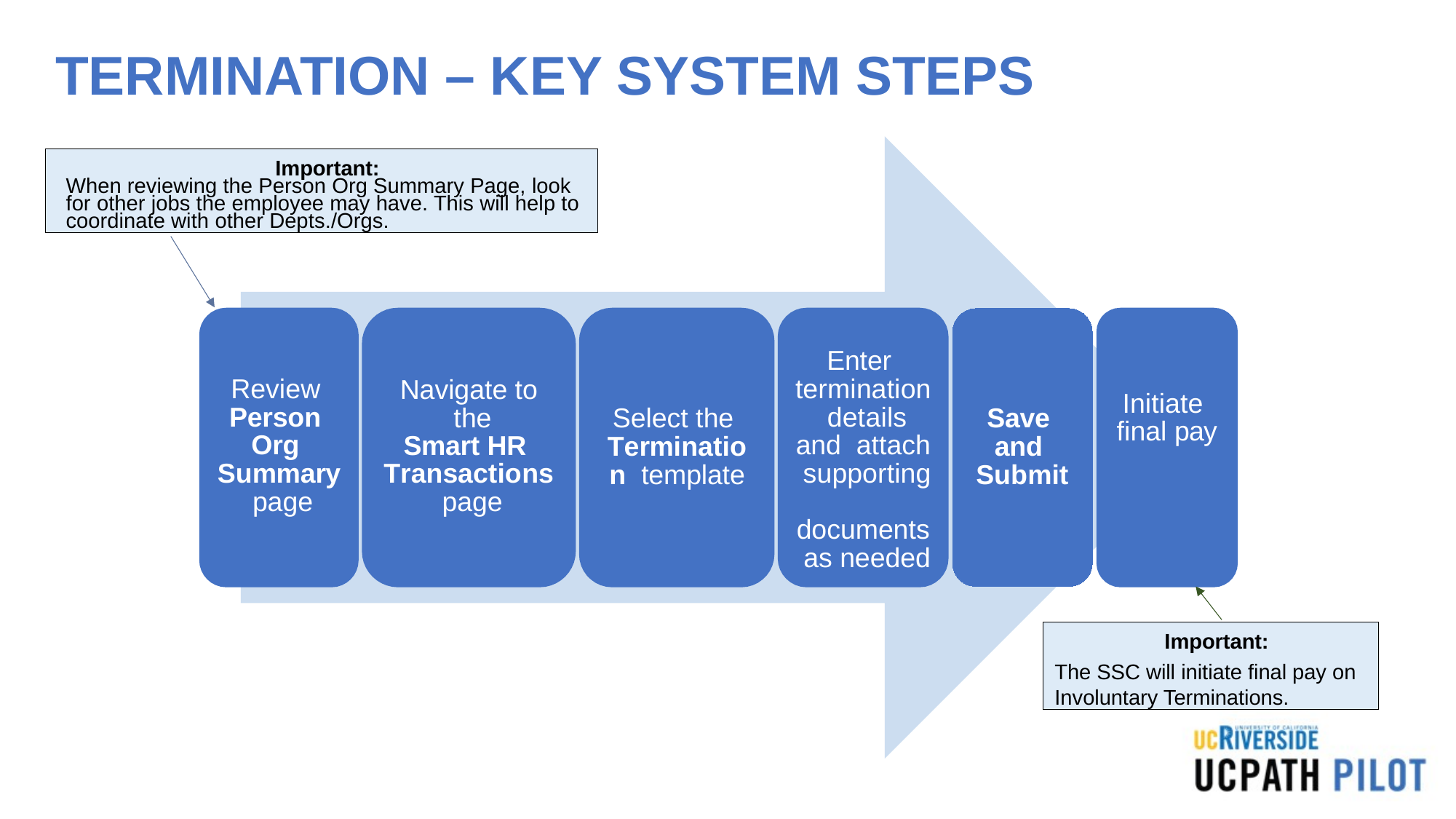

# TERMINATION – KEY SYSTEM STEPS

Important:
When reviewing the Person Org Summary Page, look for other jobs the employee may have. This will help to coordinate with other Depts./Orgs.

Enter  termination  details and  attach  supporting  documents  as needed
Review  Person  Org  Summary  page
Navigate to  the
Smart HR  Transactions  page
Initiate  final pay
Select the  Termination  template
Save  and  Submit
Important:
The SSC will initiate final pay on Involuntary Terminations.